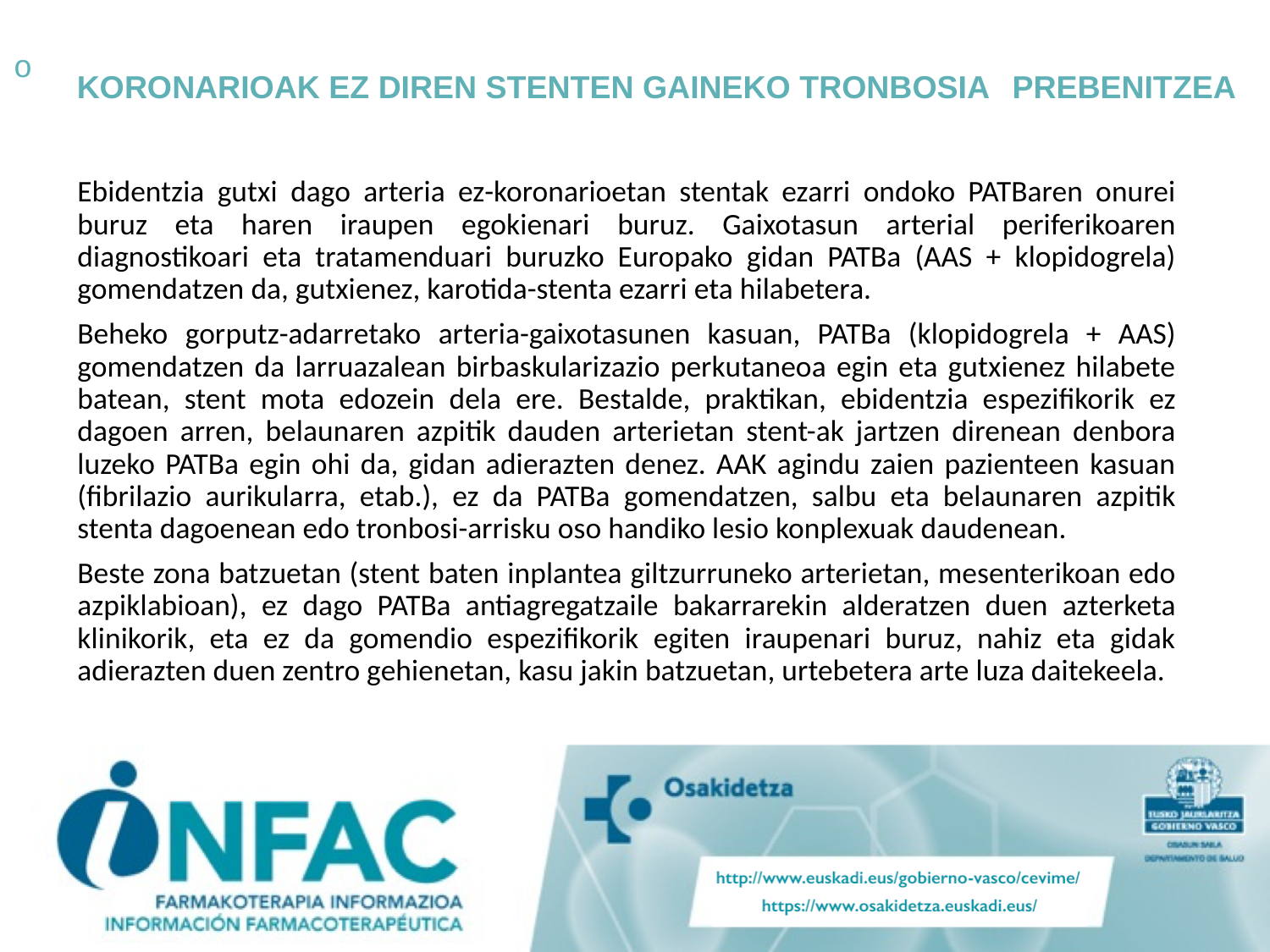

# KORONARIOAK EZ DIREN STENTEN GAINEKO TRONBOSIA PREBENITZEA
Ebidentzia gutxi dago arteria ez-koronarioetan stentak ezarri ondoko PATBaren onurei buruz eta haren iraupen egokienari buruz. Gaixotasun arterial periferikoaren diagnostikoari eta tratamenduari buruzko Europako gidan PATBa (AAS + klopidogrela) gomendatzen da, gutxienez, karotida-stenta ezarri eta hilabetera.
Beheko gorputz-adarretako arteria-gaixotasunen kasuan, PATBa (klopidogrela + AAS) gomendatzen da larruazalean birbaskularizazio perkutaneoa egin eta gutxienez hilabete batean, stent mota edozein dela ere. Bestalde, praktikan, ebidentzia espezifikorik ez dagoen arren, belaunaren azpitik dauden arterietan stent-ak jartzen direnean denbora luzeko PATBa egin ohi da, gidan adierazten denez. AAK agindu zaien pazienteen kasuan (fibrilazio aurikularra, etab.), ez da PATBa gomendatzen, salbu eta belaunaren azpitik stenta dagoenean edo tronbosi-arrisku oso handiko lesio konplexuak daudenean.
Beste zona batzuetan (stent baten inplantea giltzurruneko arterietan, mesenterikoan edo azpiklabioan), ez dago PATBa antiagregatzaile bakarrarekin alderatzen duen azterketa klinikorik, eta ez da gomendio espezifikorik egiten iraupenari buruz, nahiz eta gidak adierazten duen zentro gehienetan, kasu jakin batzuetan, urtebetera arte luza daitekeela.